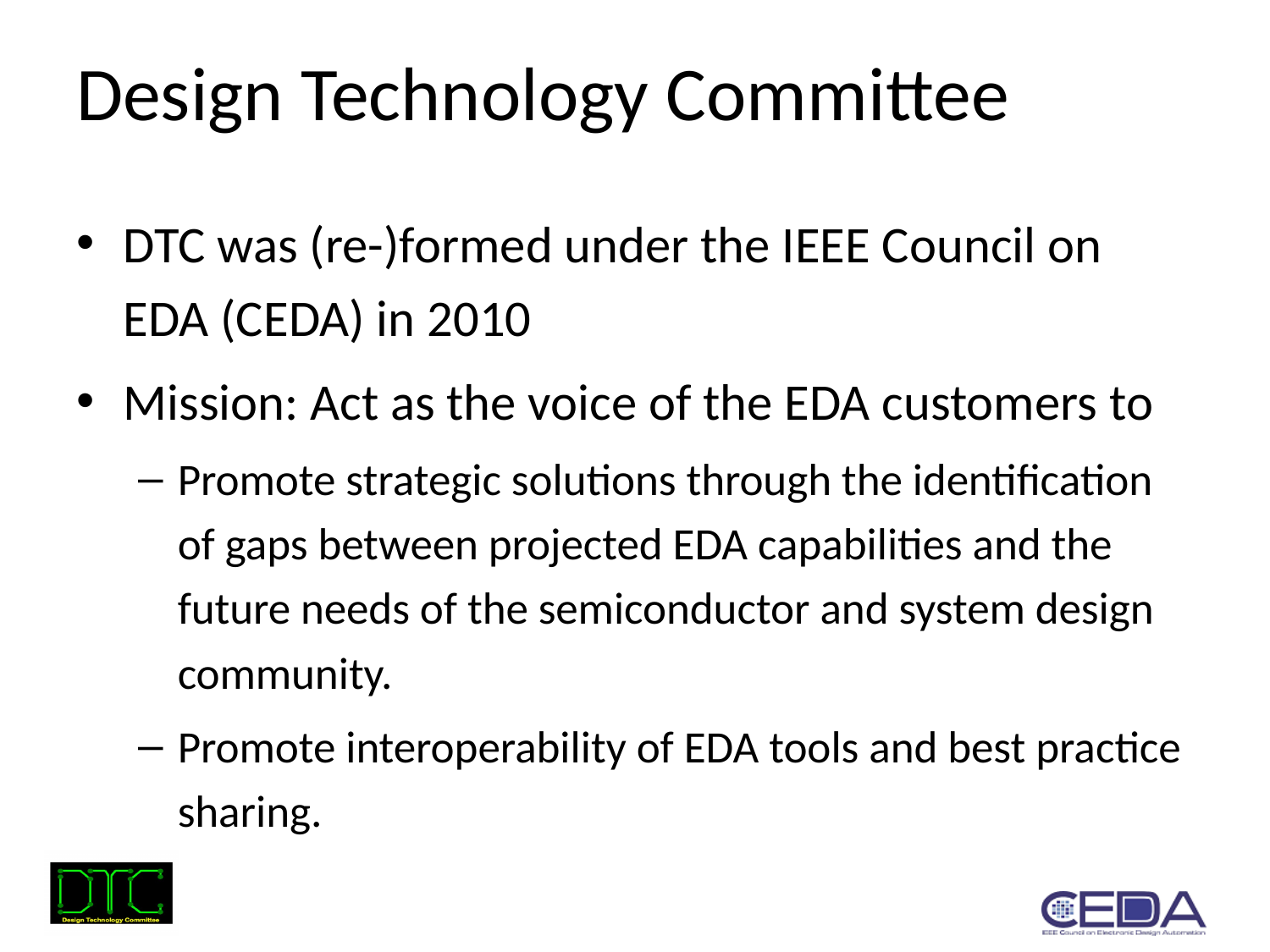

# Design Technology Committee
DTC was (re-)formed under the IEEE Council on EDA (CEDA) in 2010
Mission: Act as the voice of the EDA customers to
Promote strategic solutions through the identification of gaps between projected EDA capabilities and the future needs of the semiconductor and system design community.
Promote interoperability of EDA tools and best practice sharing.